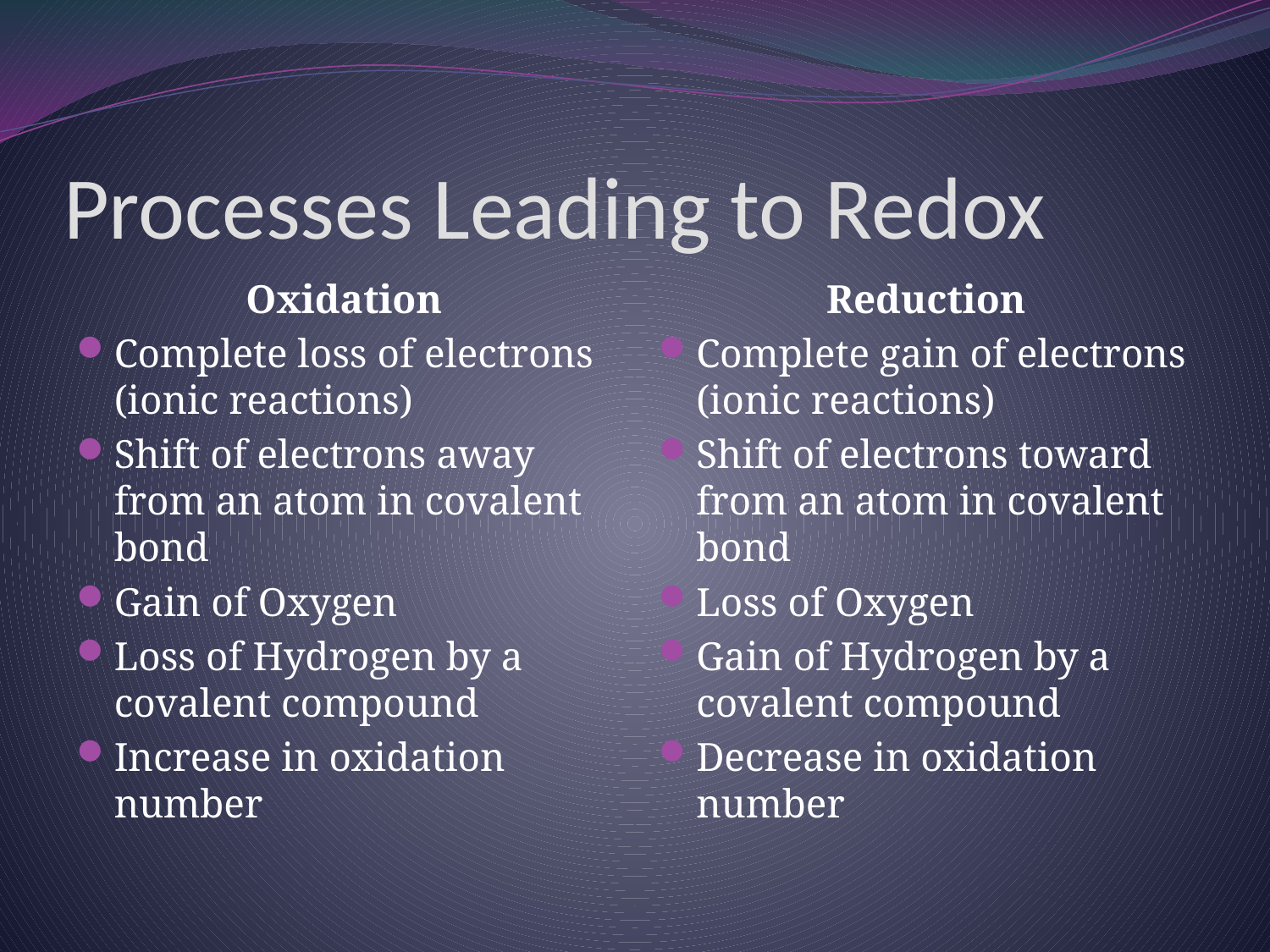

Processes Leading to Redox
Oxidation
Complete loss of electrons (ionic reactions)
Shift of electrons away from an atom in covalent  bond
Gain of Oxygen
Loss of Hydrogen by a covalent compound
Increase in oxidation number
Reduction
Complete gain of electrons (ionic reactions)
Shift of electrons toward from an atom in covalent  bond
Loss of Oxygen
Gain of Hydrogen by a covalent compound
Decrease in oxidation number